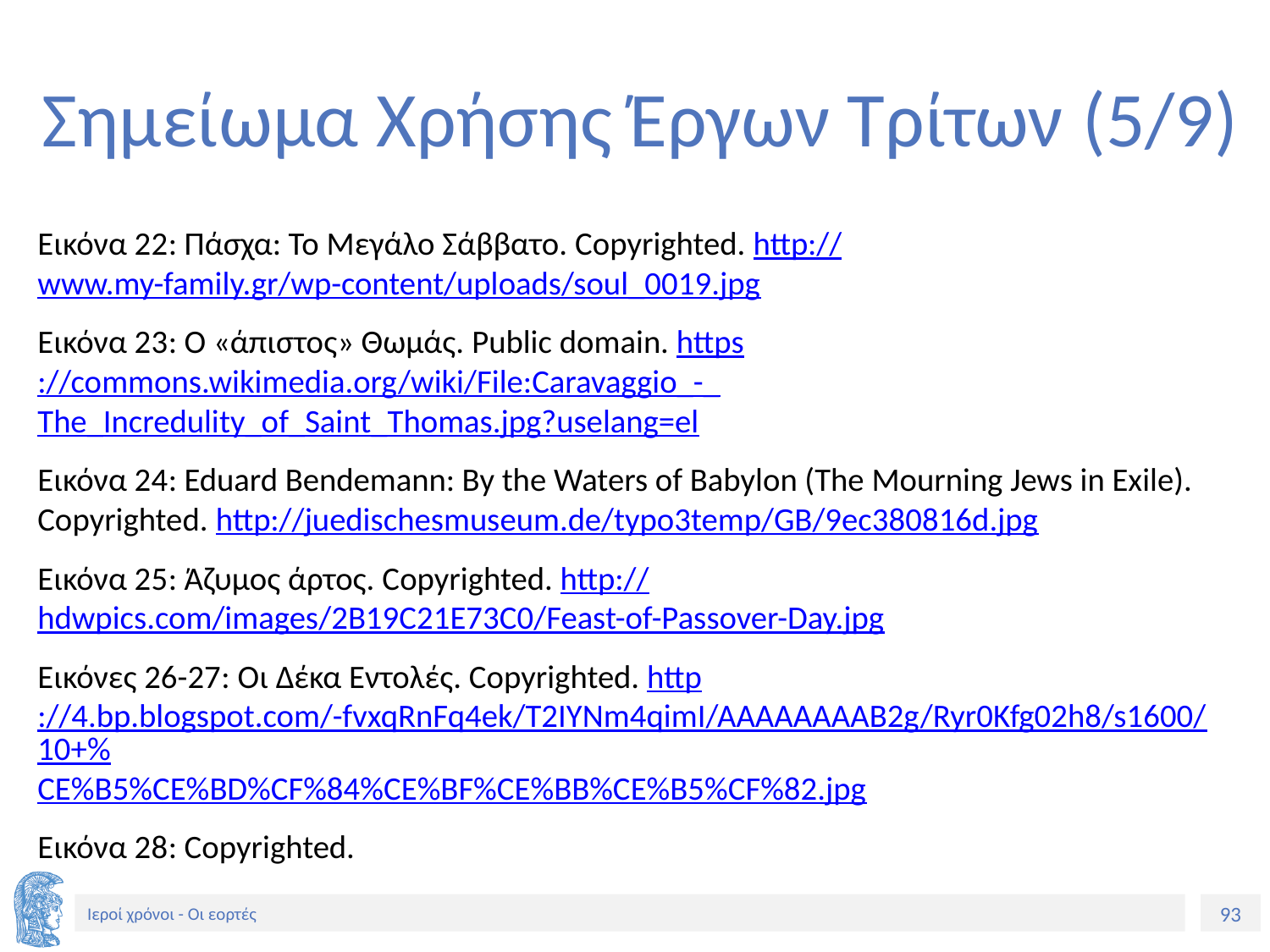

# Σημείωμα Χρήσης Έργων Τρίτων (5/9)
Εικόνα 22: Πάσχα: Το Μεγάλο Σάββατο. Copyrighted. http://www.my-family.gr/wp-content/uploads/soul_0019.jpg
Εικόνα 23: Ο «άπιστος» Θωμάς. Public domain. https://commons.wikimedia.org/wiki/File:Caravaggio_-_The_Incredulity_of_Saint_Thomas.jpg?uselang=el
Εικόνα 24: Eduard Bendemann: By the Waters of Babylon (The Mourning Jews in Exile). Copyrighted. http://juedischesmuseum.de/typo3temp/GB/9ec380816d.jpg
Εικόνα 25: Άζυμος άρτος. Copyrighted. http://hdwpics.com/images/2B19C21E73C0/Feast-of-Passover-Day.jpg
Εικόνες 26-27: Οι Δέκα Εντολές. Copyrighted. http://4.bp.blogspot.com/-fvxqRnFq4ek/T2IYNm4qimI/AAAAAAAAB2g/Ryr0Kfg02h8/s1600/10+%CE%B5%CE%BD%CF%84%CE%BF%CE%BB%CE%B5%CF%82.jpg
Εικόνα 28: Copyrighted.